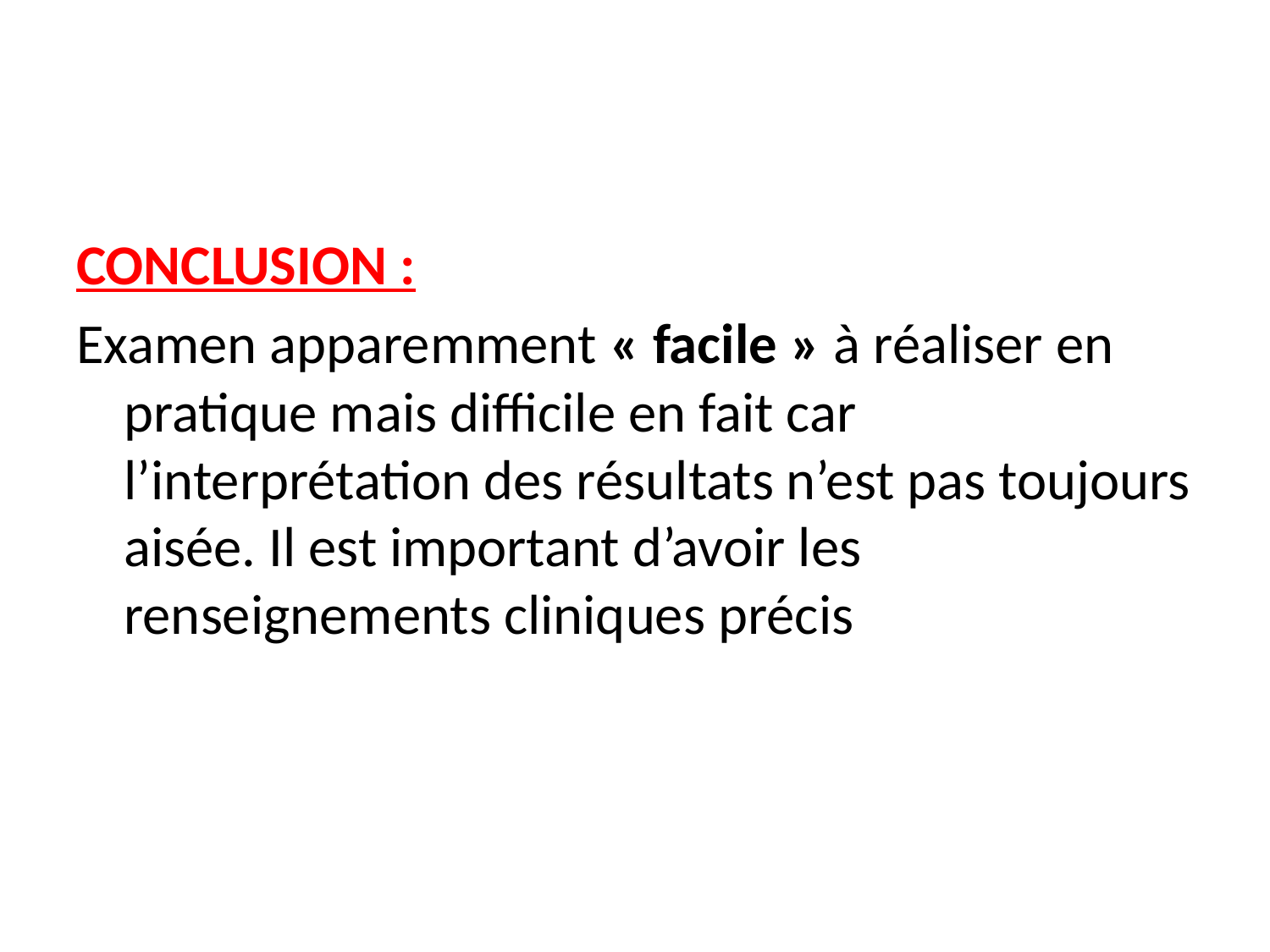

#
CONCLUSION :
Examen apparemment « facile » à réaliser en pratique mais difficile en fait car l’interprétation des résultats n’est pas toujours aisée. Il est important d’avoir les renseignements cliniques précis